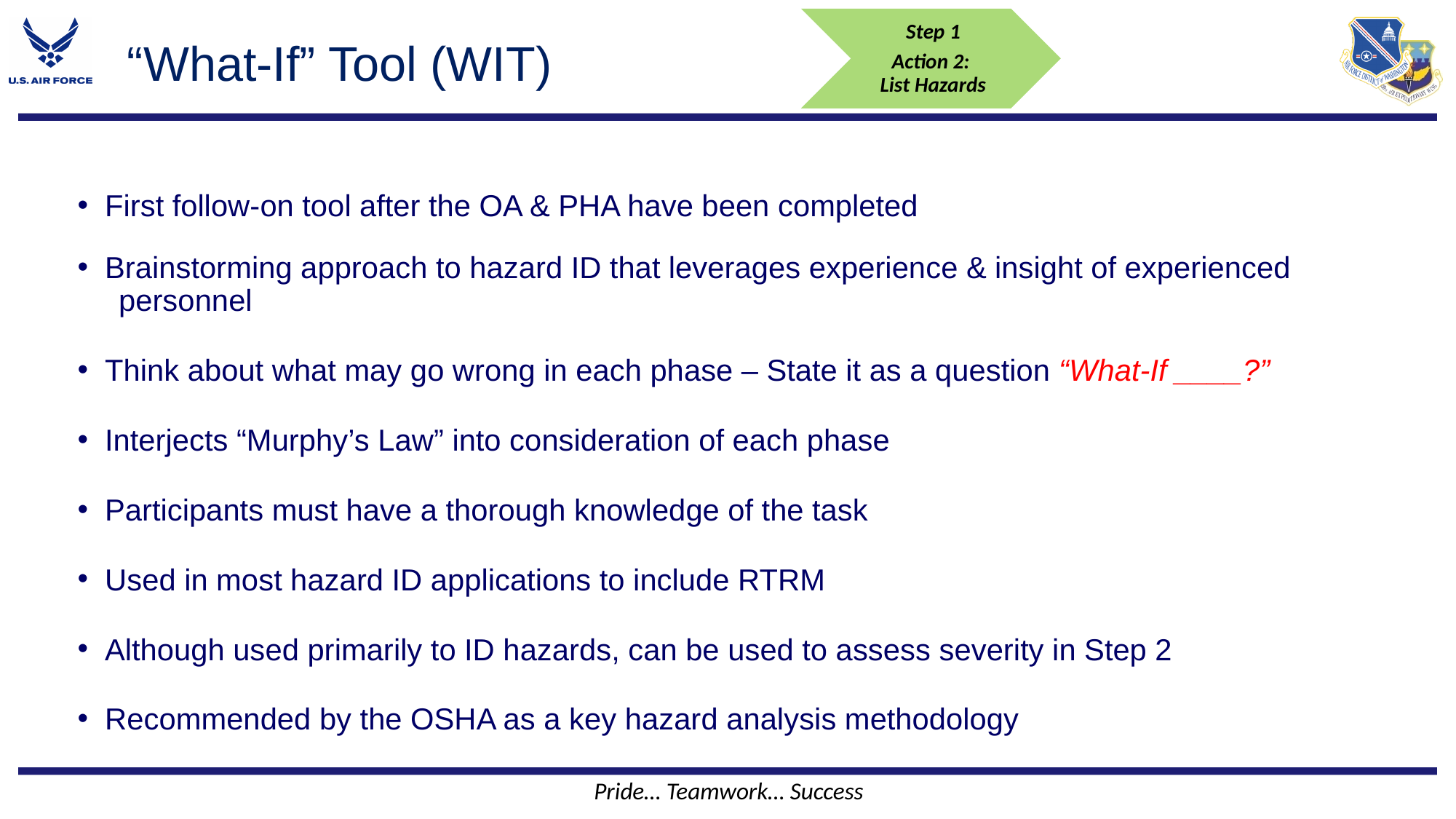

Step 1
Action 2:
List Hazards
# “What-If” Tool (WIT)
First follow-on tool after the OA & PHA have been completed
Brainstorming approach to hazard ID that leverages experience & insight of experienced
personnel
Think about what may go wrong in each phase – State it as a question “What-If ____?”
Interjects “Murphy’s Law” into consideration of each phase
Participants must have a thorough knowledge of the task
Used in most hazard ID applications to include RTRM
Although used primarily to ID hazards, can be used to assess severity in Step 2
Recommended by the OSHA as a key hazard analysis methodology